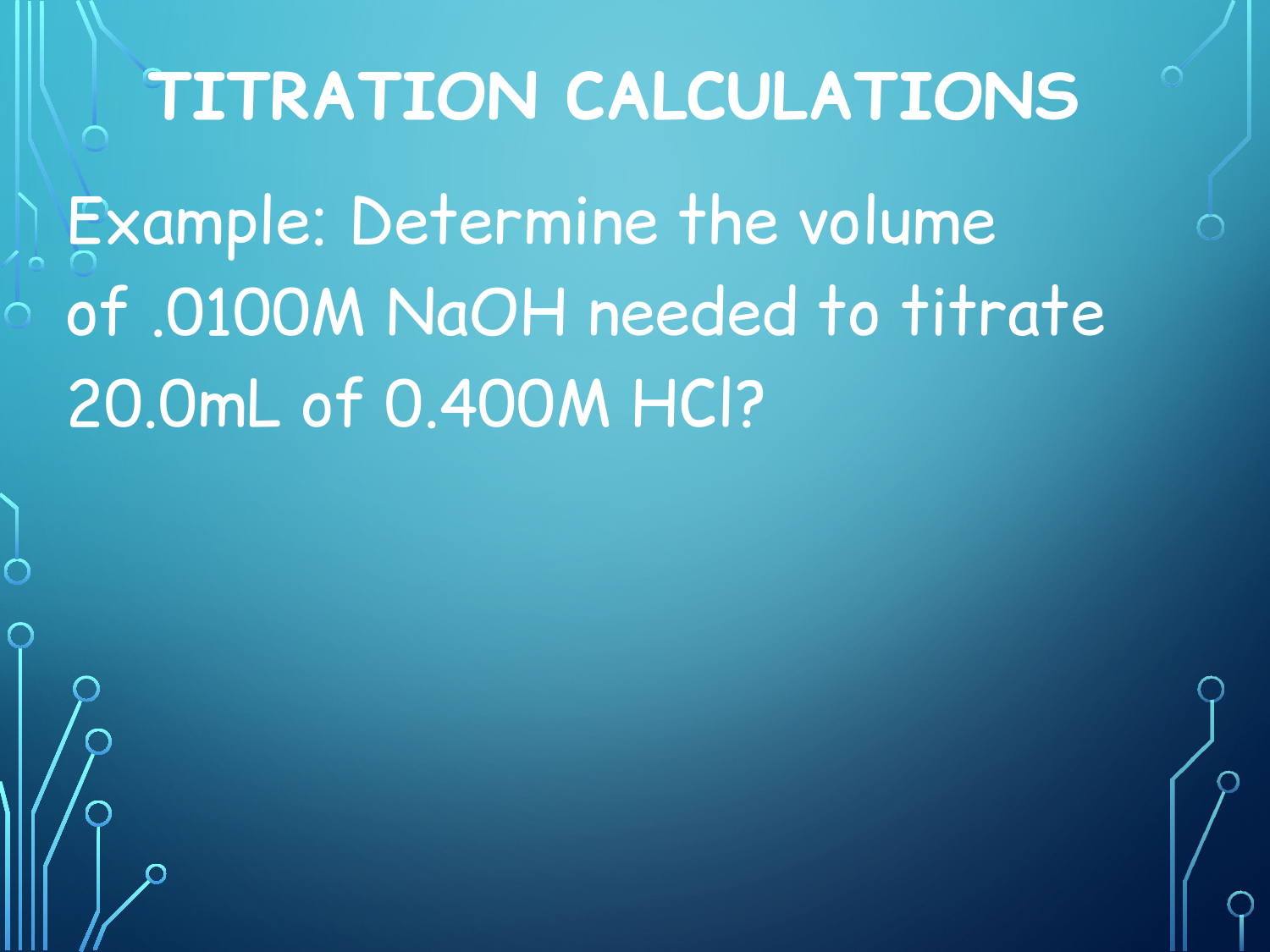

# Titration Calculations
Example: Determine the volume of .0100M NaOH needed to titrate 20.0mL of 0.400M HCl?